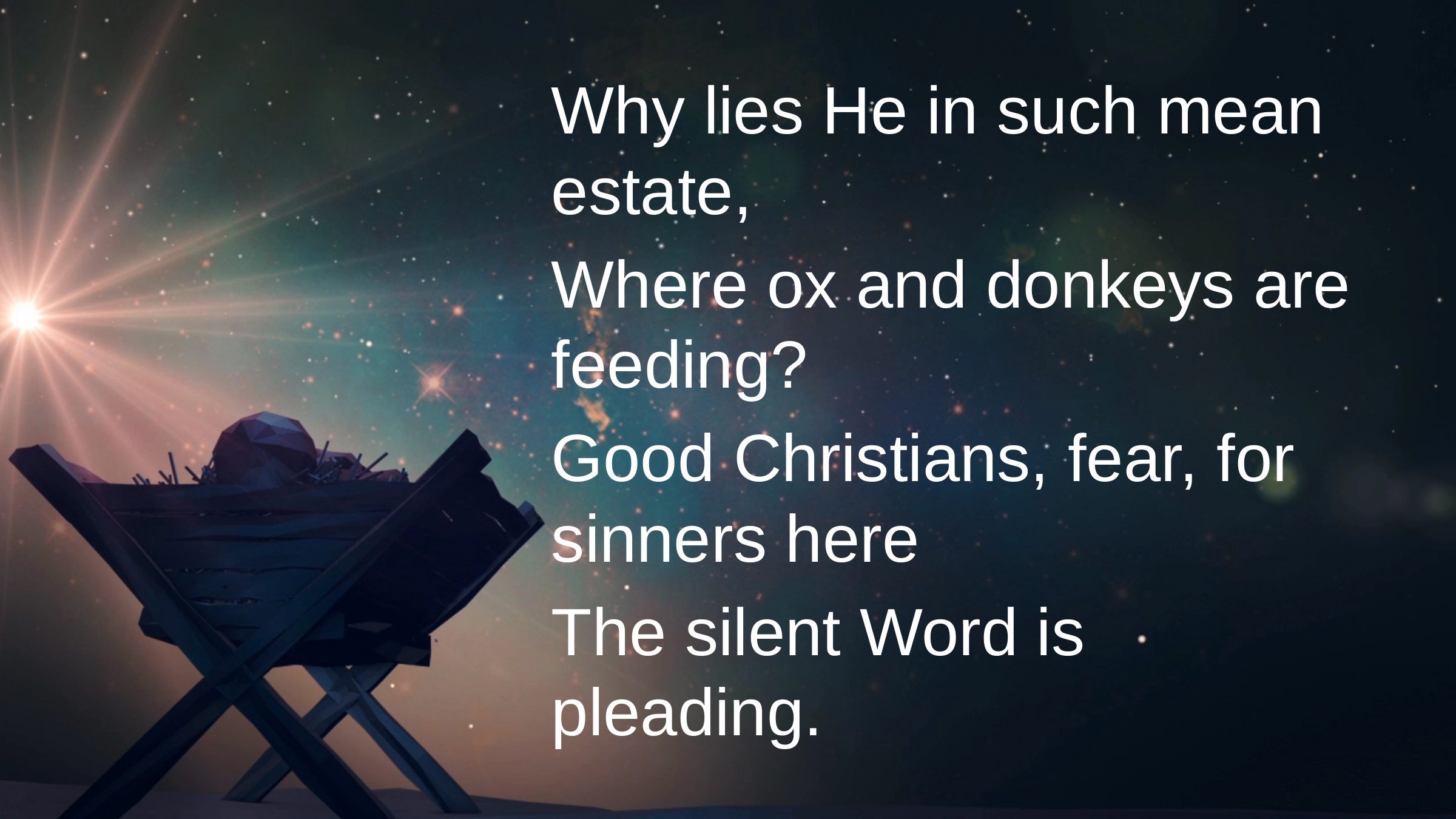

Why lies He in such mean estate,
Where ox and donkeys are feeding?
Good Christians, fear, for sinners here
The silent Word is pleading.